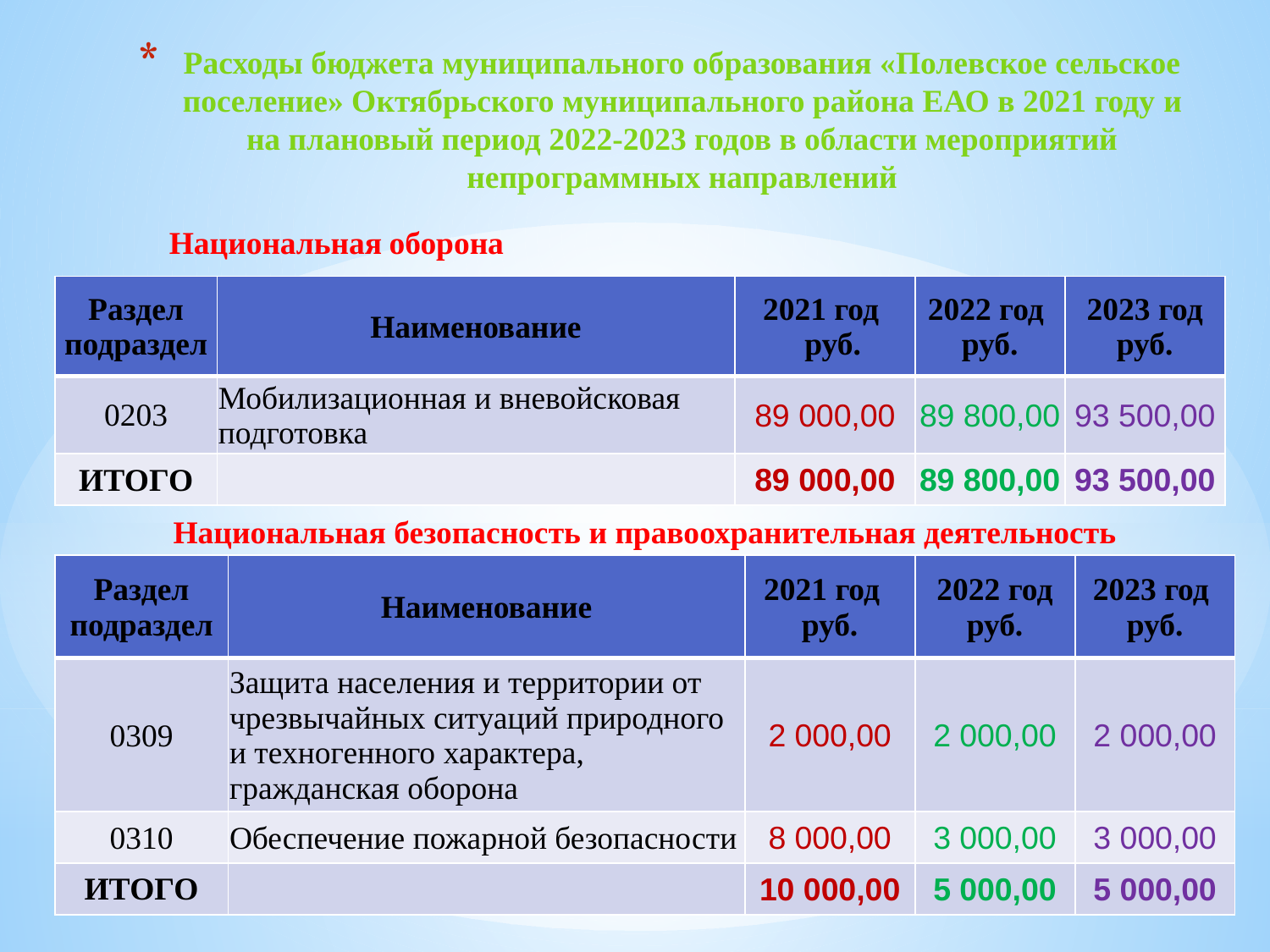

# Расходы бюджета муниципального образования «Полевское сельское поселение» Октябрьского муниципального района ЕАО в 2021 году и на плановый период 2022-2023 годов в области мероприятий непрограммных направлений
Национальная оборона
| Раздел подраздел | Наименование | 2021 год руб. | 2022 год руб. | 2023 год руб. |
| --- | --- | --- | --- | --- |
| 0203 | Мобилизационная и вневойсковая подготовка | 89 000,00 | 89 800,00 | 93 500,00 |
| ИТОГО |  | 89 000,00 | 89 800,00 | 93 500,00 |
Национальная безопасность и правоохранительная деятельность
| Раздел подраздел | Наименование | 2021 год руб. | 2022 год руб. | 2023 год руб. |
| --- | --- | --- | --- | --- |
| 0309 | Защита населения и территории от чрезвычайных ситуаций природного и техногенного характера, гражданская оборона | 2 000,00 | 2 000,00 | 2 000,00 |
| 0310 | Обеспечение пожарной безопасности | 8 000,00 | 3 000,00 | 3 000,00 |
| ИТОГО |  | 10 000,00 | 5 000,00 | 5 000,00 |